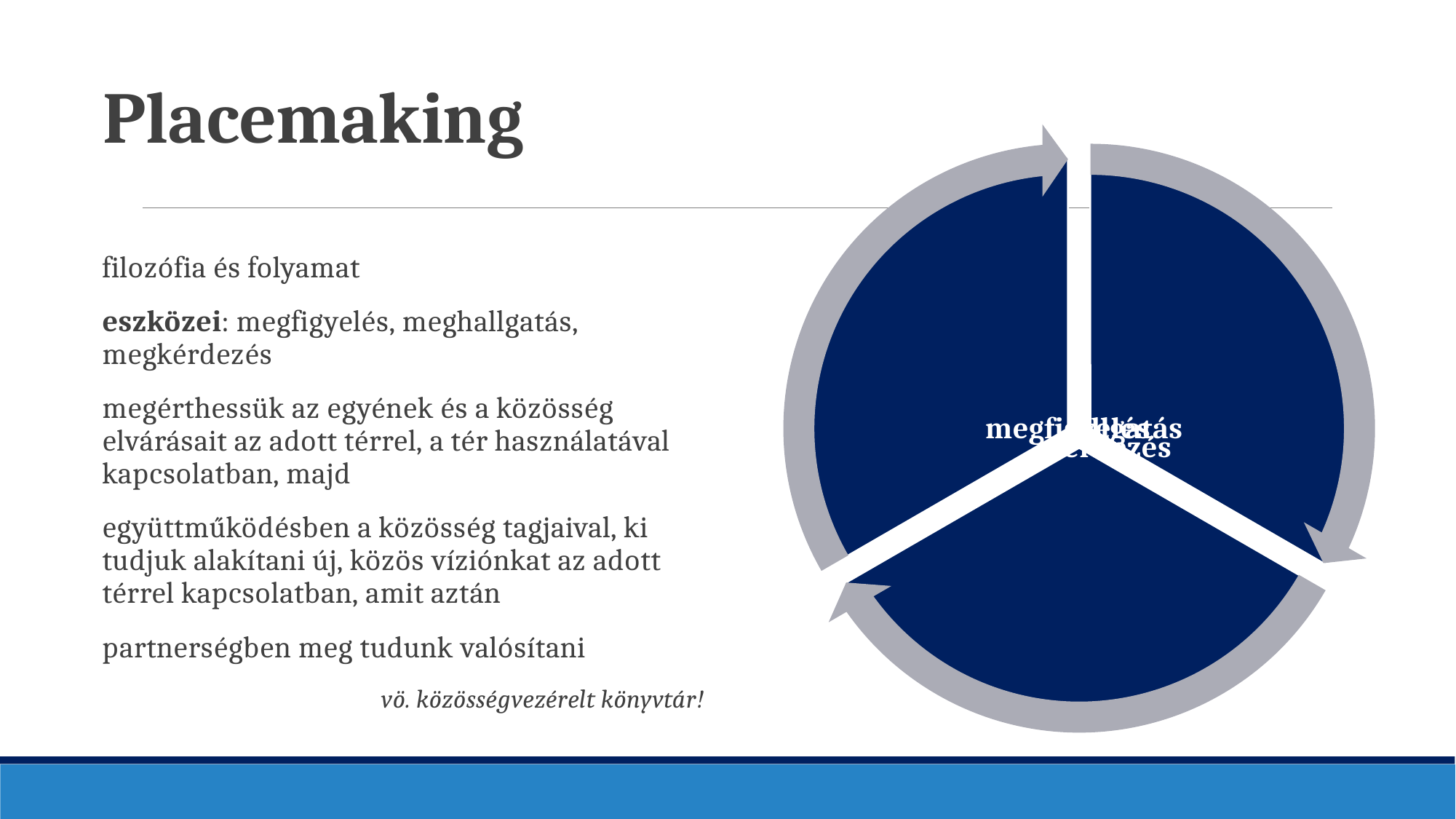

# Placemaking
meghallgatás
megkérdezés
megfigyelés

filozófia és folyamat
eszközei: megfigyelés, meghallgatás, megkérdezés
megérthessük az egyének és a közösség elvárásait az adott térrel, a tér használatával kapcsolatban, majd
együttműködésben a közösség tagjaival, ki tudjuk alakítani új, közös víziónkat az adott térrel kapcsolatban, amit aztán
partnerségben meg tudunk valósítani
vö. közösségvezérelt könyvtár!